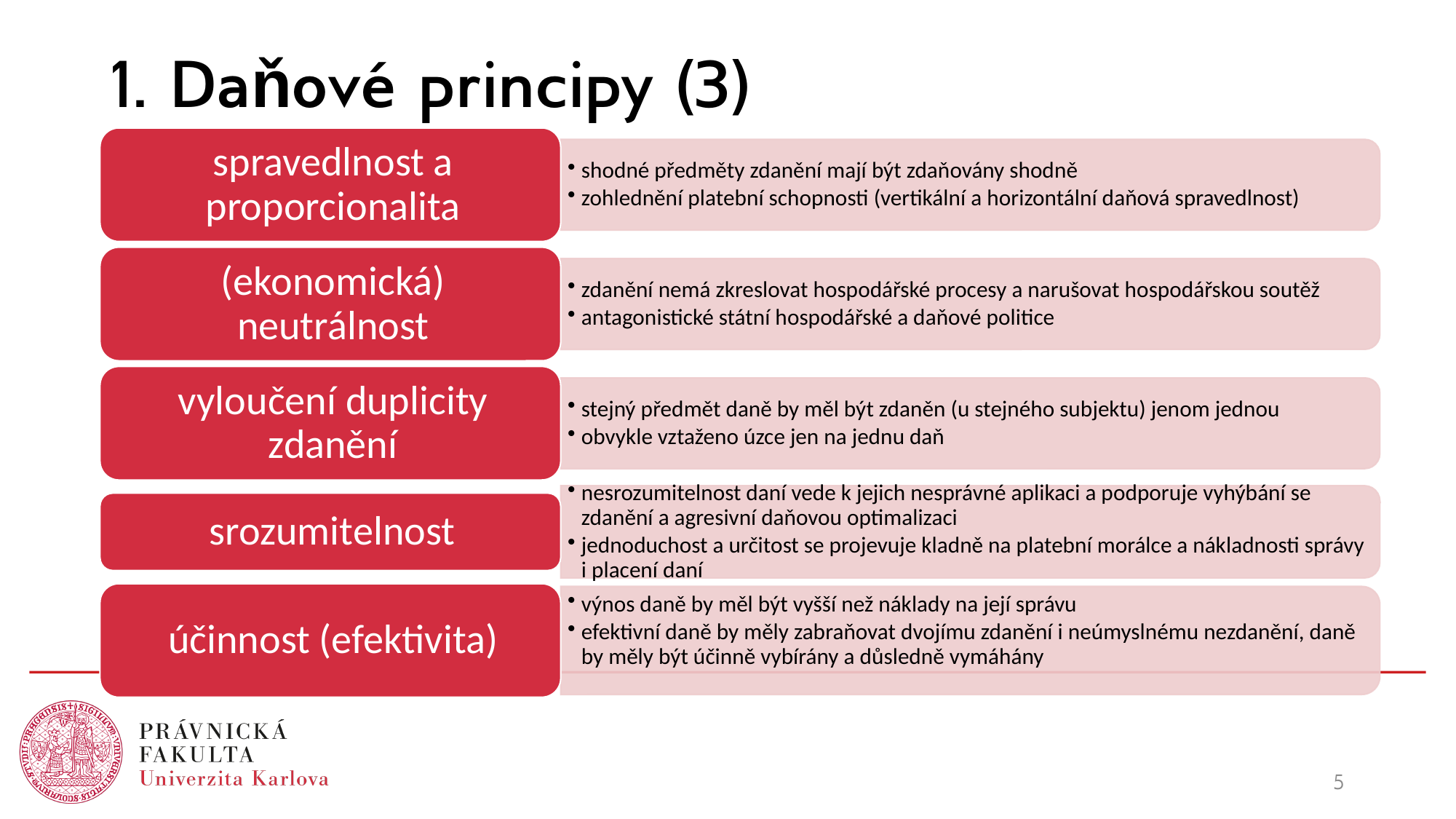

# 1. Daňové principy (3)
shodné předměty zdanění mají být zdaňovány shodně
zohlednění platební schopnosti (vertikální a horizontální daňová spravedlnost)
spravedlnost a proporcionalita
zdanění nemá zkreslovat hospodářské procesy a narušovat hospodářskou soutěž
antagonistické státní hospodářské a daňové politice
(ekonomická) neutrálnost
stejný předmět daně by měl být zdaněn (u stejného subjektu) jenom jednou
obvykle vztaženo úzce jen na jednu daň
vyloučení duplicity zdanění
nesrozumitelnost daní vede k jejich nesprávné aplikaci a podporuje vyhýbání se zdanění a agresivní daňovou optimalizaci
jednoduchost a určitost se projevuje kladně na platební morálce a nákladnosti správy i placení daní
srozumitelnost
výnos daně by měl být vyšší než náklady na její správu
efektivní daně by měly zabraňovat dvojímu zdanění i neúmyslnému nezdanění, daně by měly být účinně vybírány a důsledně vymáhány

účinnost (efektivita)
5